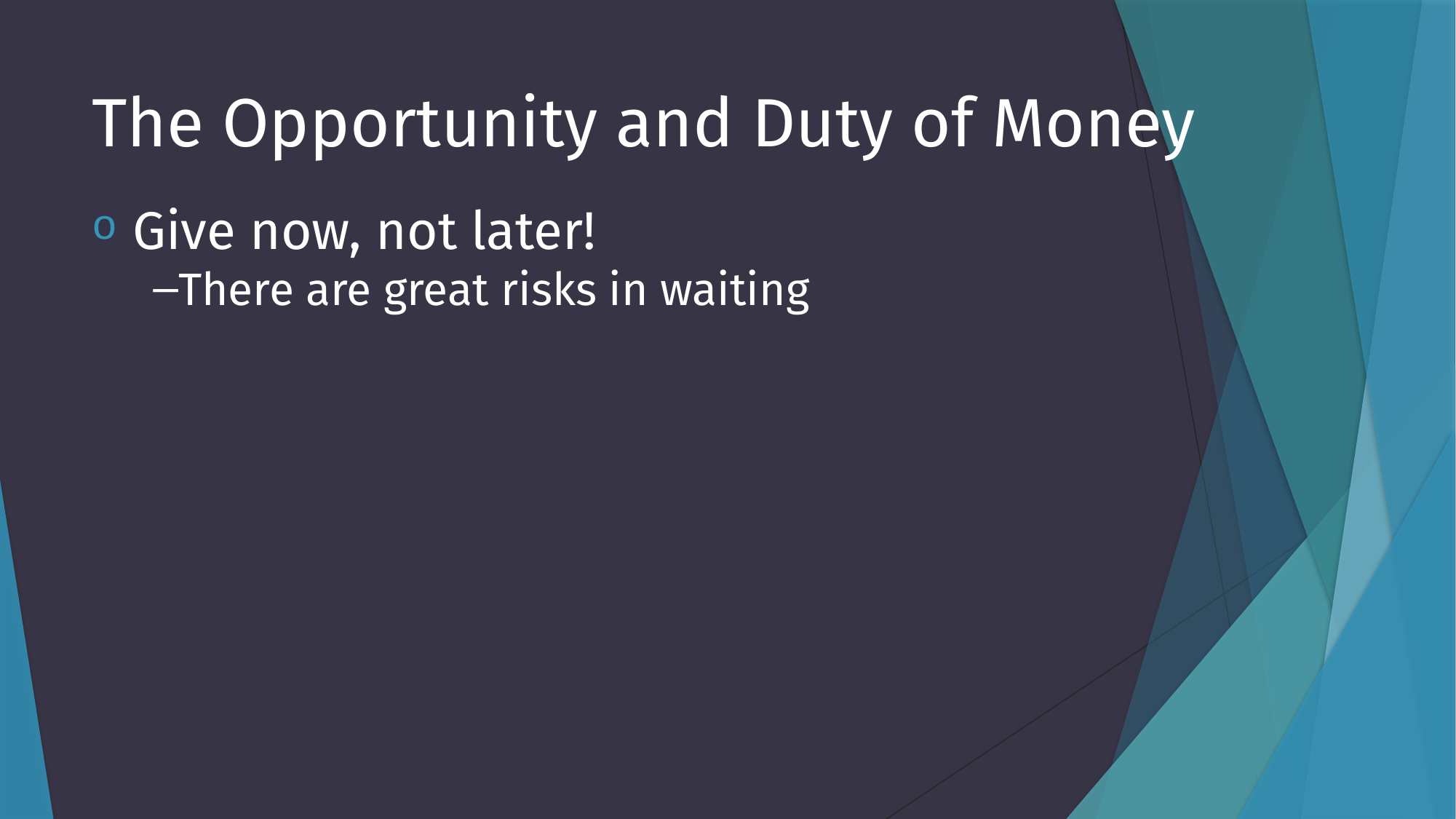

# The Opportunity and Duty of Money
Give now, not later!
There are great risks in waiting